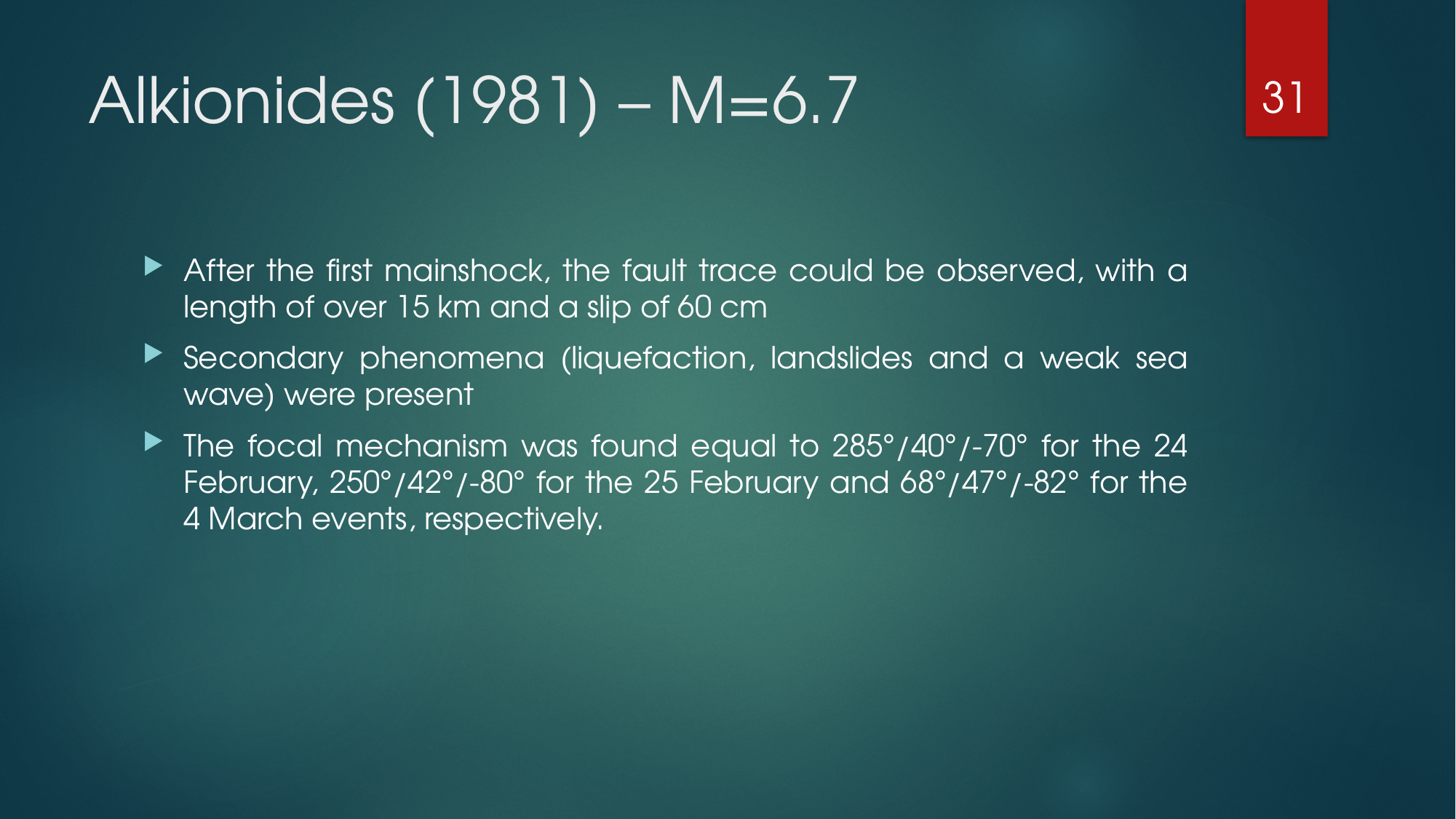

31
# Alkionides (1981) – M=6.7
After the first mainshock, the fault trace could be observed, with a length of over 15 km and a slip of 60 cm
Secondary phenomena (liquefaction, landslides and a weak sea wave) were present
The focal mechanism was found equal to 285°/40°/-70° for the 24 February, 250°/42°/-80° for the 25 February and 68°/47°/-82° for the 4 March events, respectively.